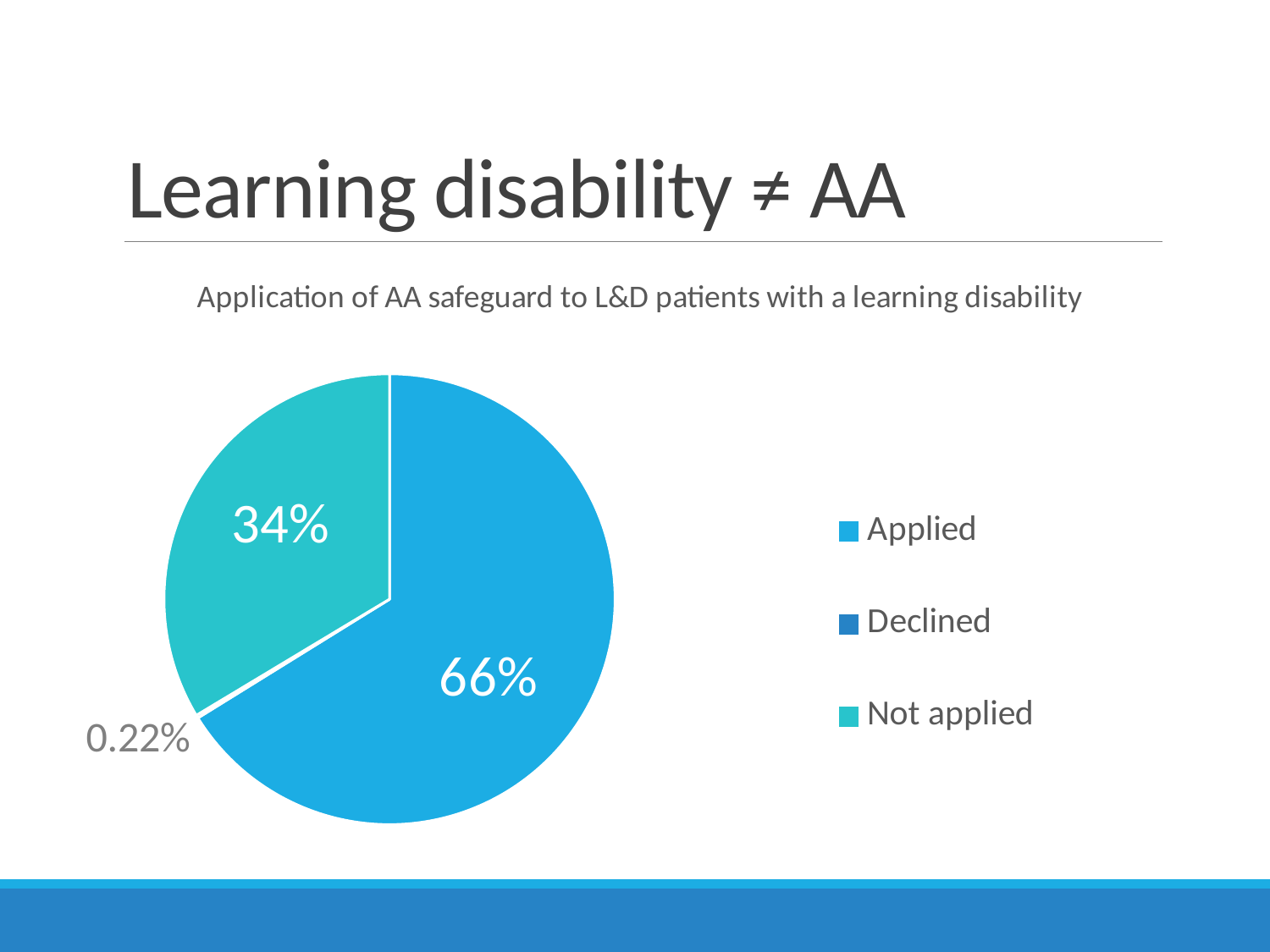

# Learning disability ≠ AA

### Chart: Application of AA safeguard to L&D patients with a learning disability

| Category | Cases |
|---|---|
| Applied | 307.0 |
| Declined | 1.0 |
| Not applied | 156.0 |